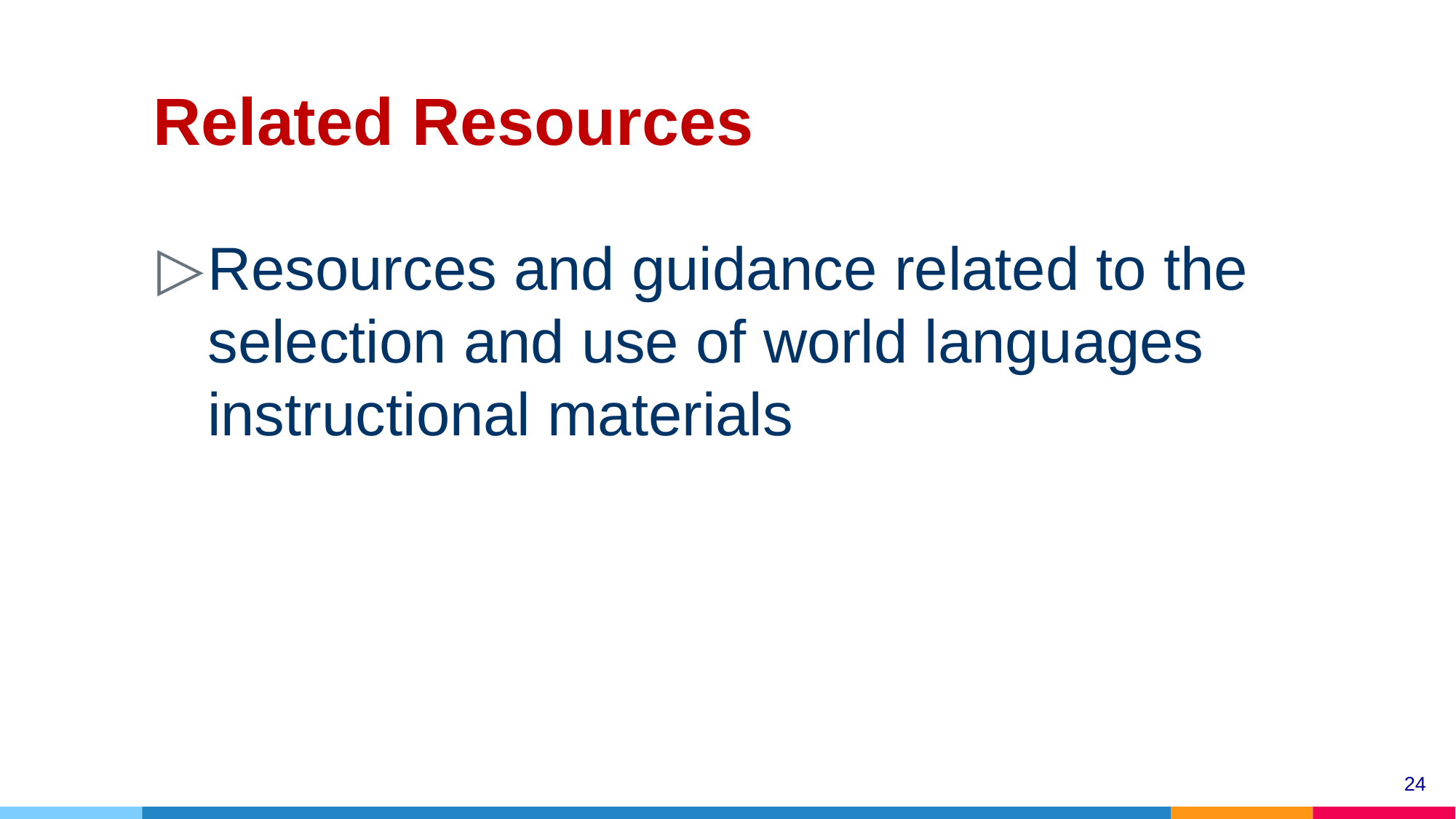

# Related Resources
Resources and guidance related to the selection and use of world languages instructional materials

24